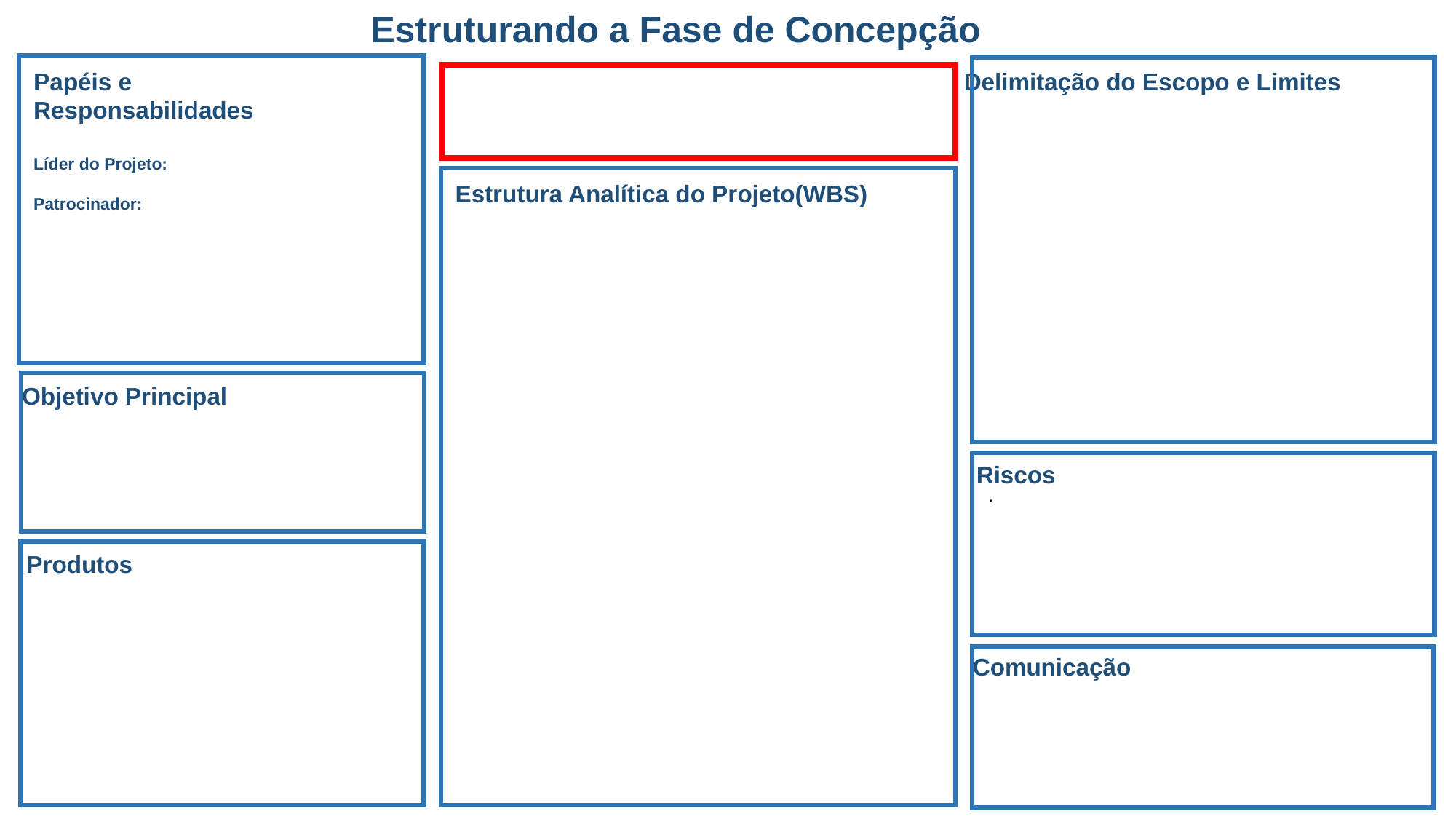

Estruturando a Fase de Concepção

Papéis e Responsabilidades

Líder do Projeto:

Patrocinador:

Delimitação do Escopo e Limites

Estrutura Analítica do Projeto(WBS)

Objetivo Principal

Riscos
.

Produtos
Comunicação